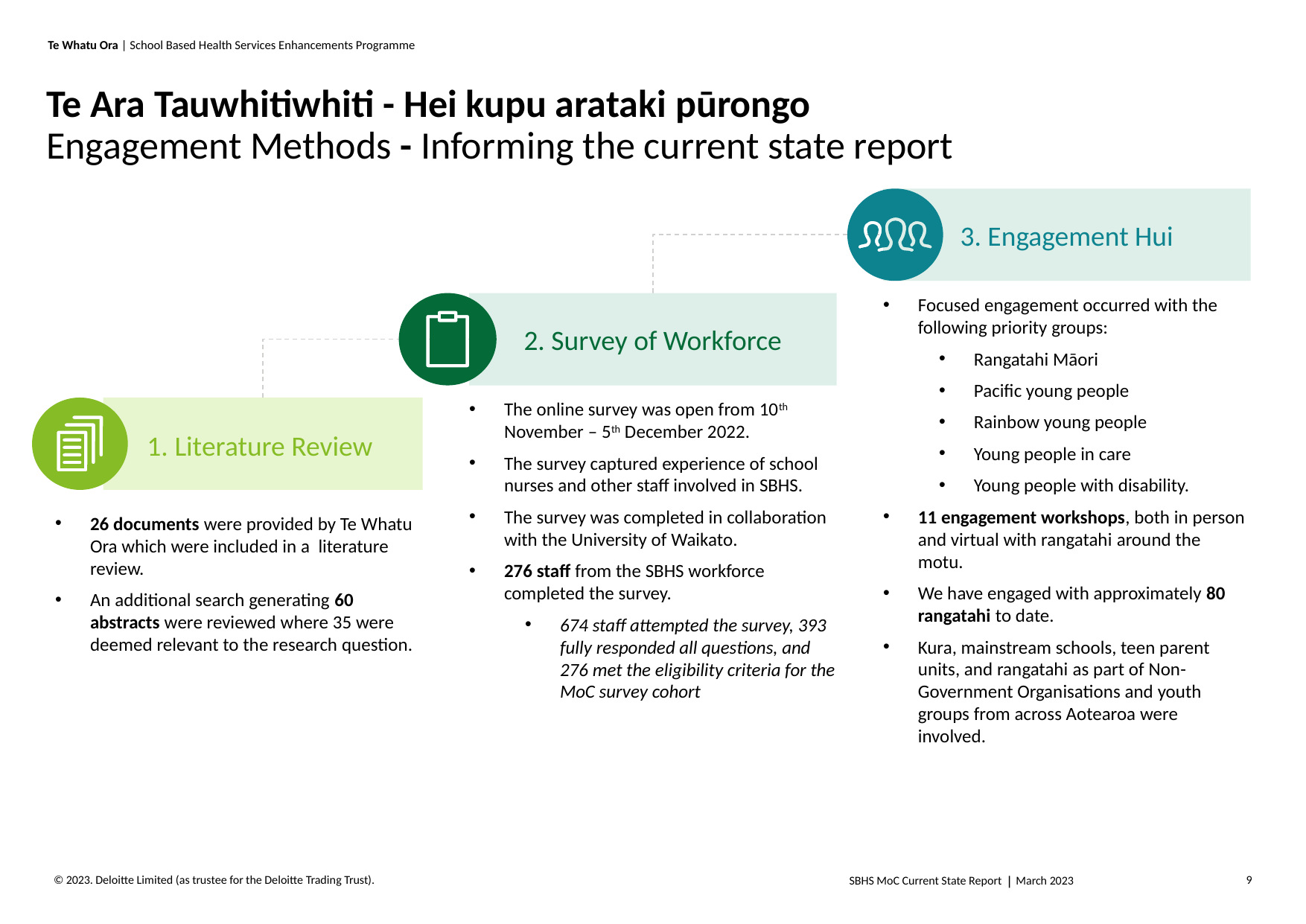

# Te Ara Tauwhitiwhiti - Hei kupu arataki pūrongo Engagement Methods - Informing the current state report
3. Engagement Hui
2. Survey of Workforce
Focused engagement occurred with the following priority groups:
Rangatahi Māori
Pacific young people
Rainbow young people
Young people in care
Young people with disability.
11 engagement workshops, both in person and virtual with rangatahi around the motu.
We have engaged with approximately 80 rangatahi to date.
Kura, mainstream schools, teen parent units, and rangatahi as part of Non-Government Organisations and youth groups from across Aotearoa were involved.
The online survey was open from 10th November – 5th December 2022.
The survey captured experience of school nurses and other staff involved in SBHS.
The survey was completed in collaboration with the University of Waikato.
276 staff from the SBHS workforce completed the survey.
674 staff attempted the survey, 393 fully responded all questions, and 276 met the eligibility criteria for the MoC survey cohort
1. Literature Review
26 documents were provided by Te Whatu Ora which were included in a  literature review.
An additional search generating 60 abstracts were reviewed where 35 were deemed relevant to the research question.